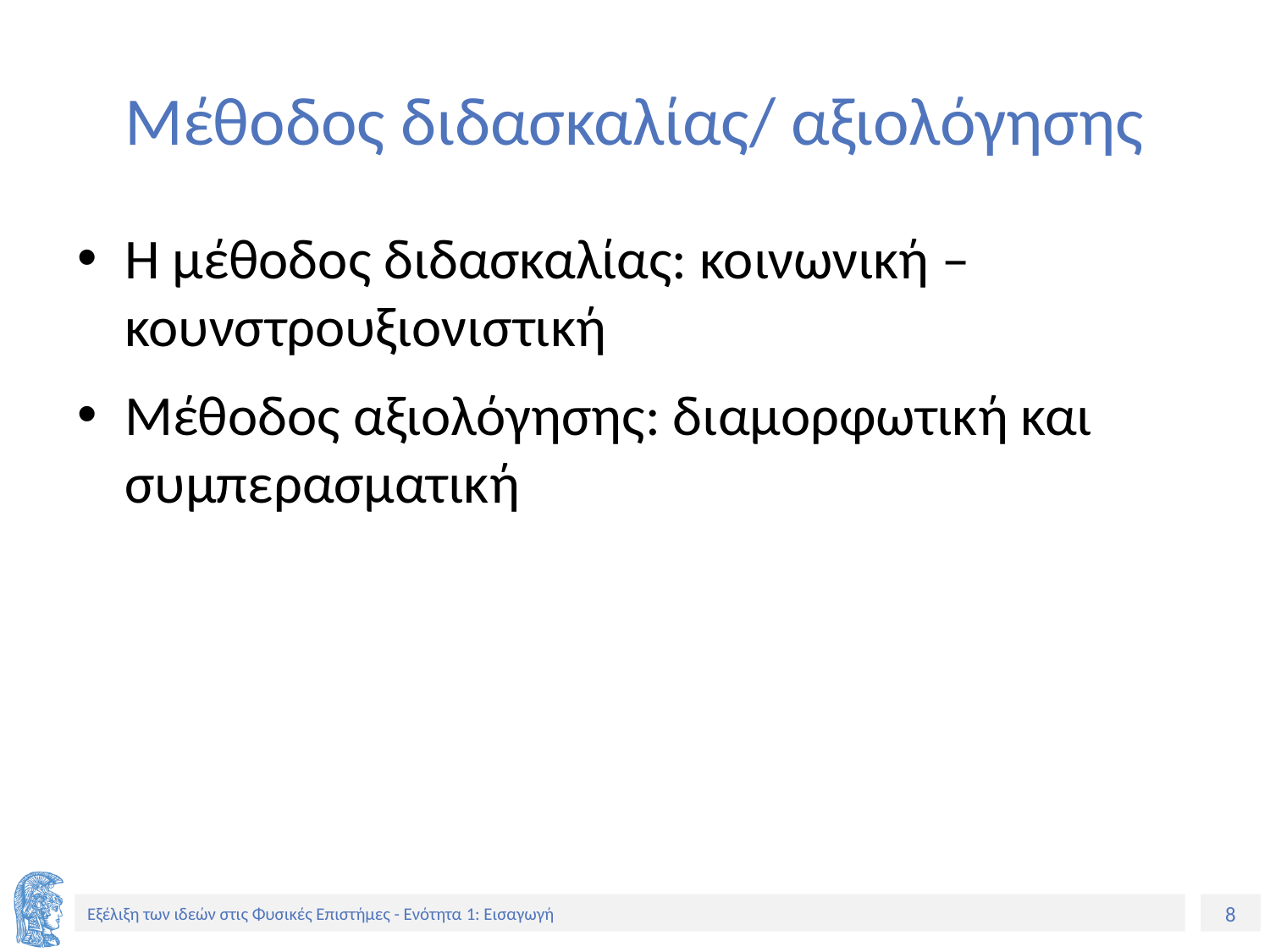

# Μέθοδος διδασκαλίας/ αξιολόγησης
Η μέθοδος διδασκαλίας: κοινωνική – κουνστρουξιονιστική
Μέθοδος αξιολόγησης: διαμορφωτική και συμπερασματική